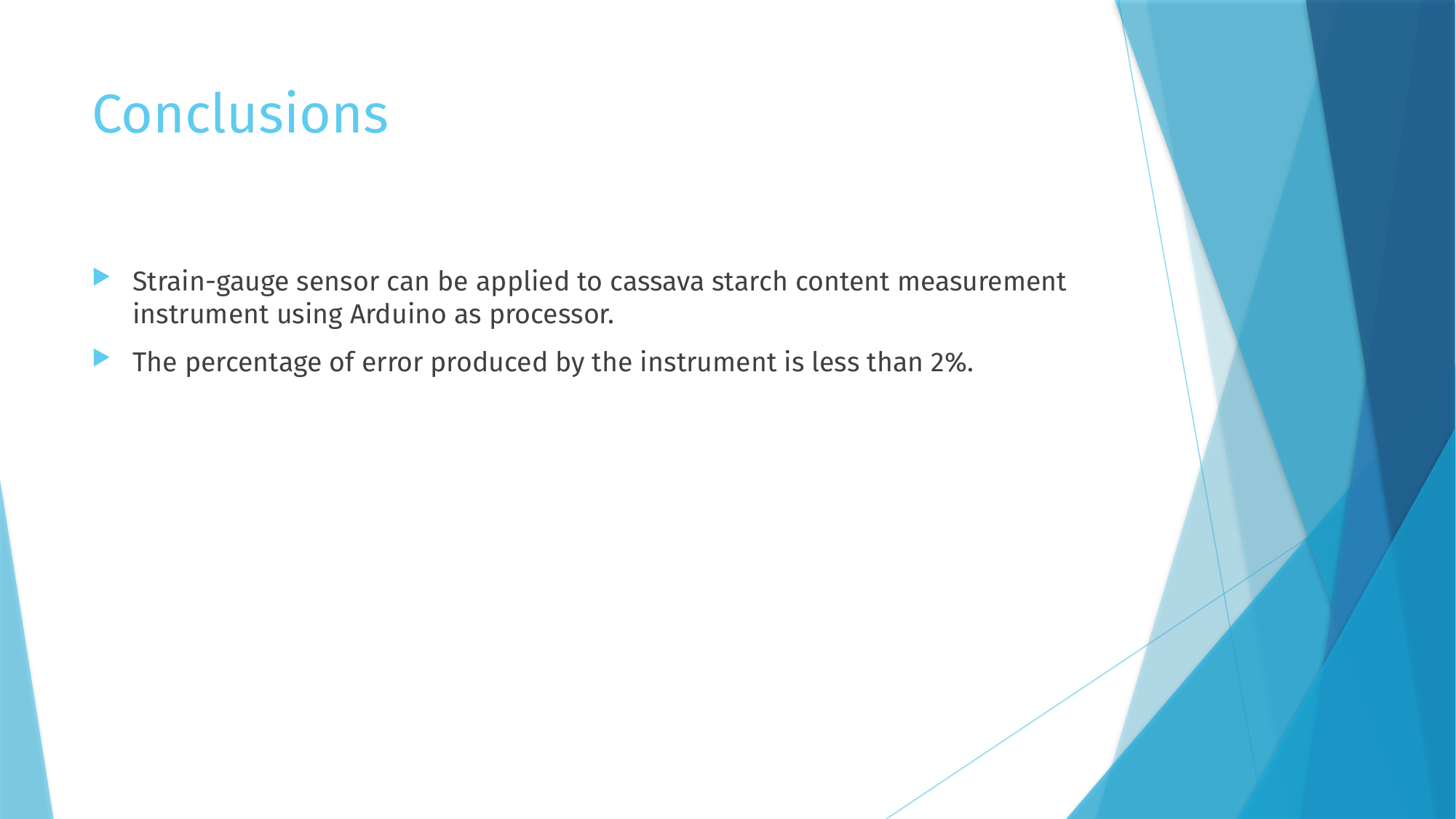

# Conclusions
Strain-gauge sensor can be applied to cassava starch content measurement instrument using Arduino as processor.
The percentage of error produced by the instrument is less than 2%.